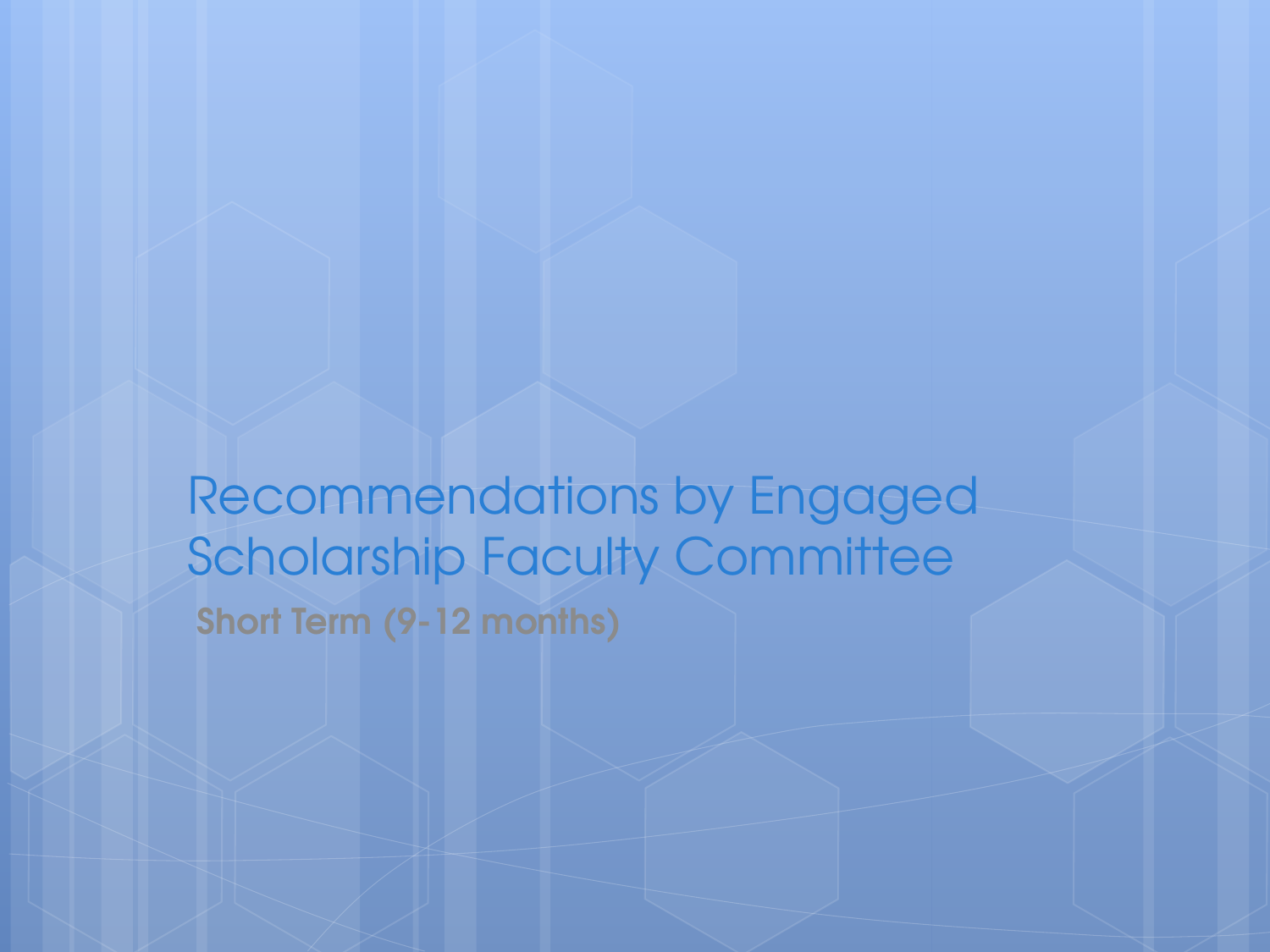

# Recommendations by Engaged Scholarship Faculty Committee
Short Term (9-12 months)